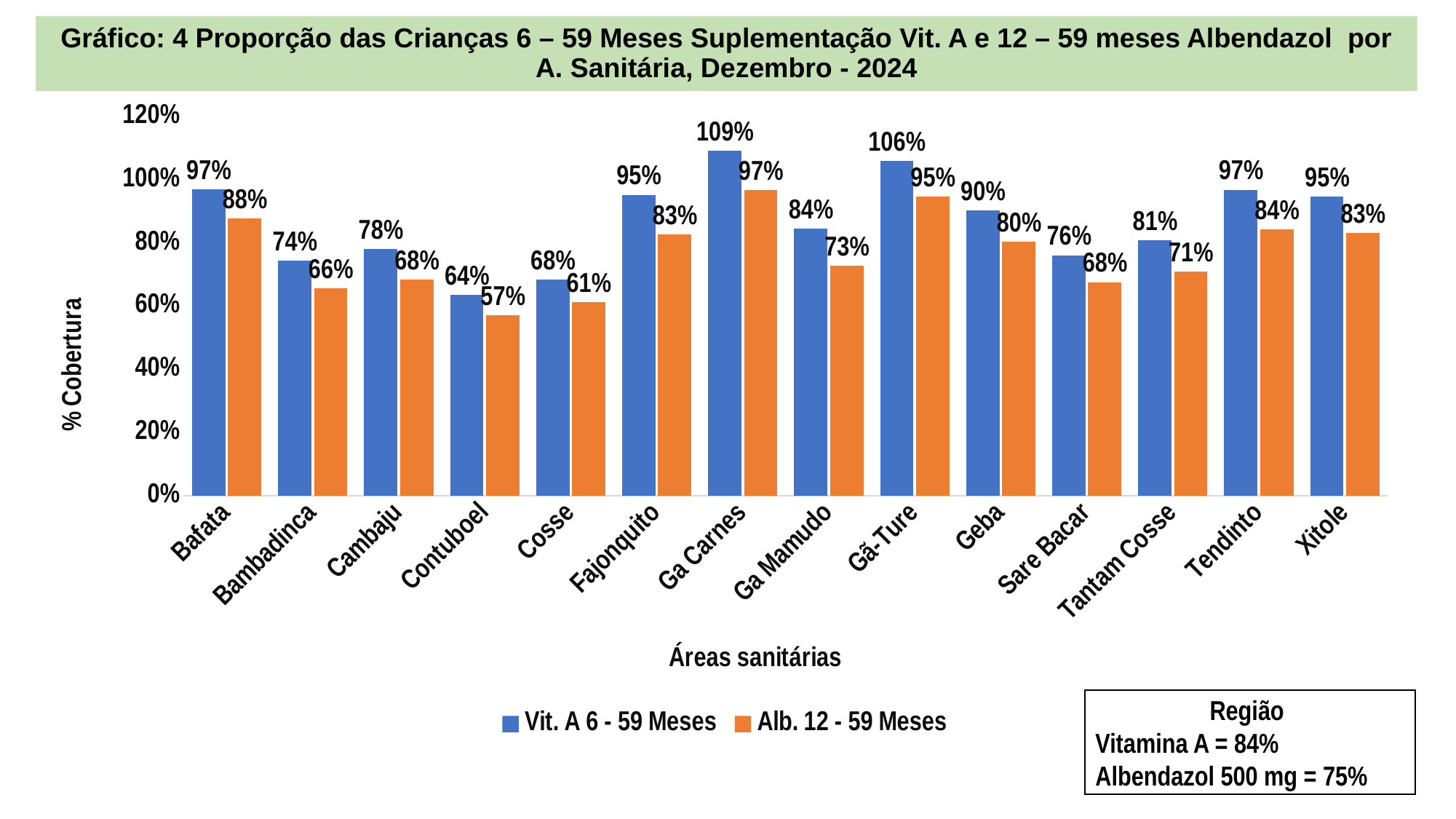

# Gráfico: 4 Proporção das Crianças 6 – 59 Meses Suplementação Vit. A e 12 – 59 meses Albendazol  por A. Sanitária, Dezembro - 2024

### Chart

| Category | Vit. A 6 - 59 Meses | Alb. 12 - 59 Meses |
|---|---|---|
| Bafata | 0.9701425625392271 | 0.8772527571057115 |
| Bambadinca | 0.744470509383378 | 0.657171581769437 |
| Cambaju | 0.7816147859922179 | 0.6833657587548638 |
| Contuboel | 0.6362990587817439 | 0.5704137808559758 |
| Cosse | 0.6834798704303563 | 0.6119851920407219 |
| Fajonquito | 0.9523360075507314 | 0.827748938178386 |
| Ga Carnes | 1.0913312693498451 | 0.9674922600619195 |
| Ga Mamudo | 0.8449087698646263 | 0.727781047675103 |
| Gã-Ture | 1.0594900849858357 | 0.9475920679886686 |
| Geba | 0.9041036717062635 | 0.8043196544276457 |
| Sare Bacar | 0.7612801678908709 | 0.6757607555089192 |
| Tantam Cosse | 0.8087287639132982 | 0.7091388400702988 |
| Tendinto | 0.9686706181202371 | 0.8433530906011855 |
| Xitole | 0.9472934472934473 | 0.8316714150047484 |
Região
Vitamina A = 84%
Albendazol 500 mg = 75%